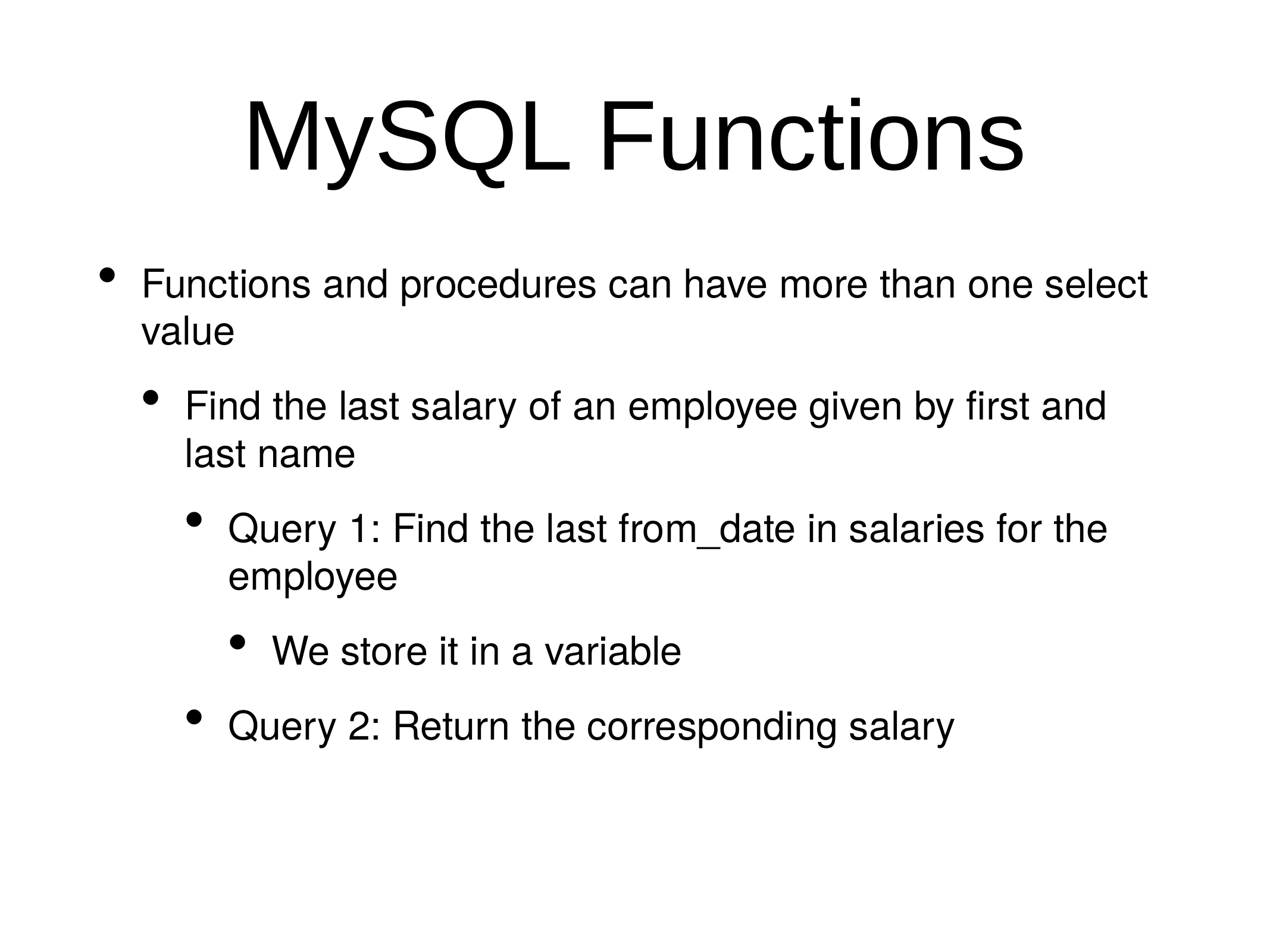

# MySQL Functions
Functions and procedures can have more than one select value
Find the last salary of an employee given by first and last name
Query 1: Find the last from_date in salaries for the employee
We store it in a variable
Query 2: Return the corresponding salary